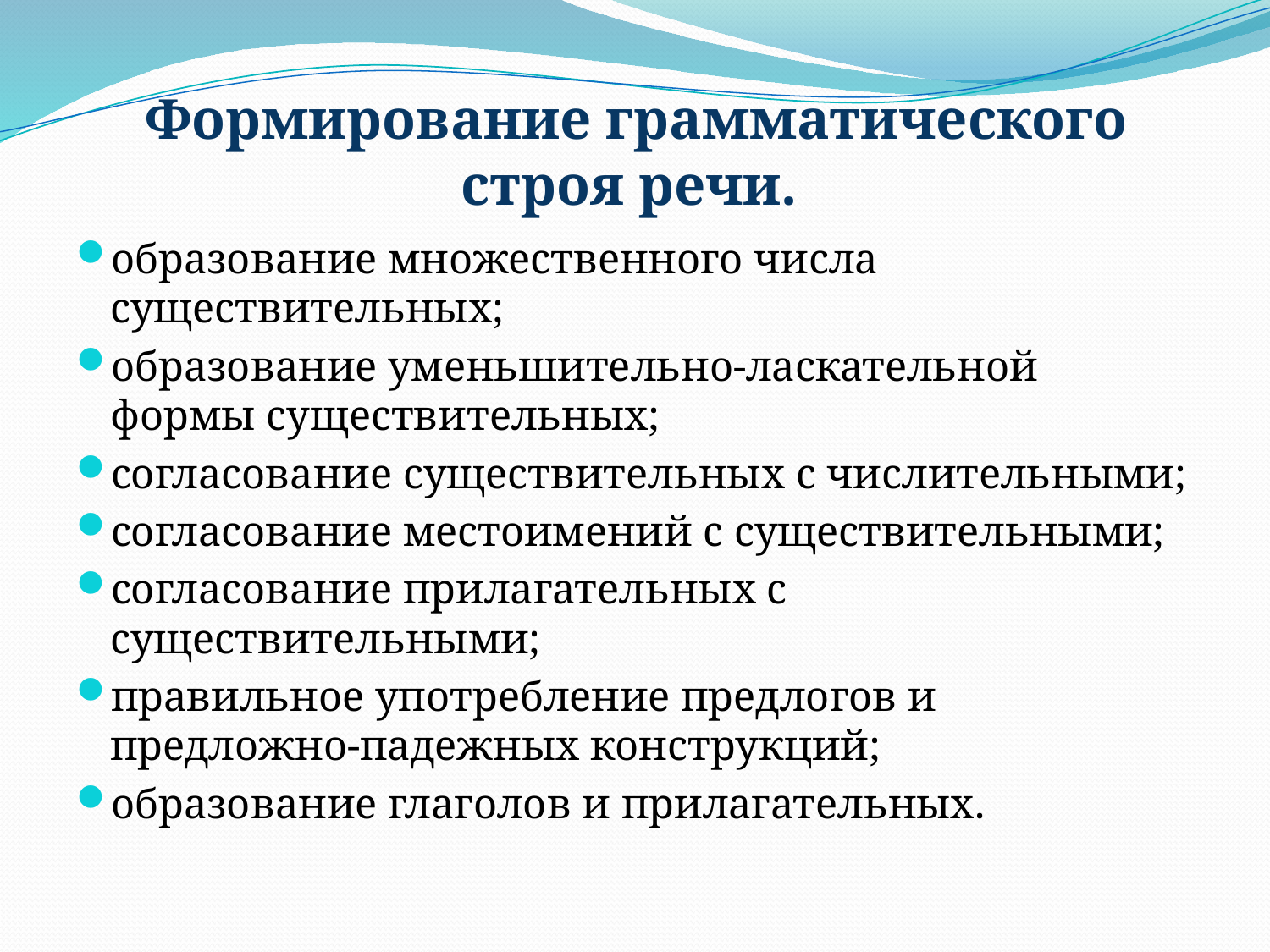

# Формирование грамматического строя речи.
образование множественного числа существительных;
образование уменьшительно-ласкательной формы существительных;
согласование существительных с числительными;
согласование местоимений с существительными;
согласование прилагательных с существительными;
правильное употребление предлогов и предложно-падежных конструкций;
образование глаголов и прилагательных.